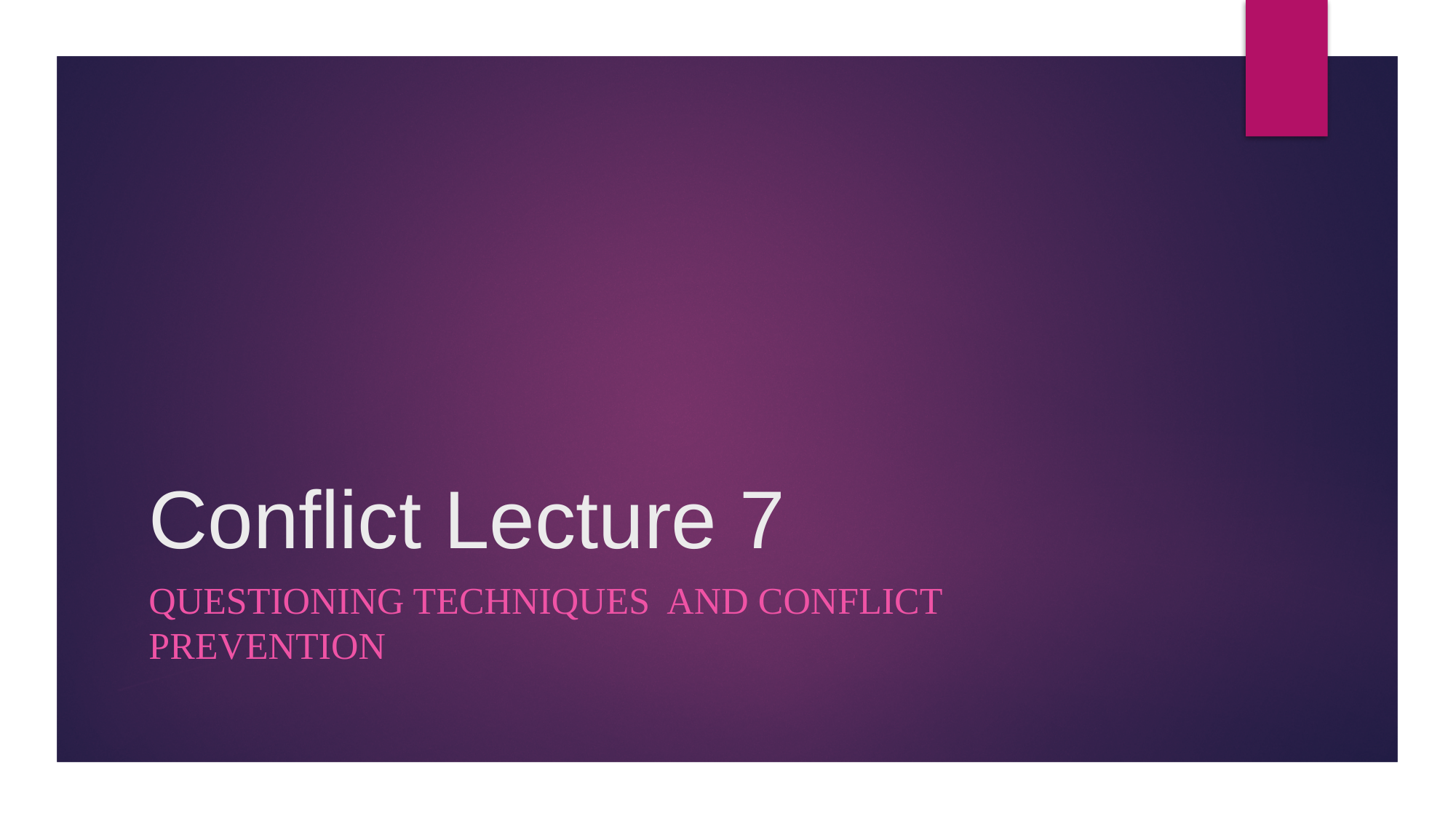

# Conflict Lecture 7
Questioning Techniques  and Conflict Prevention